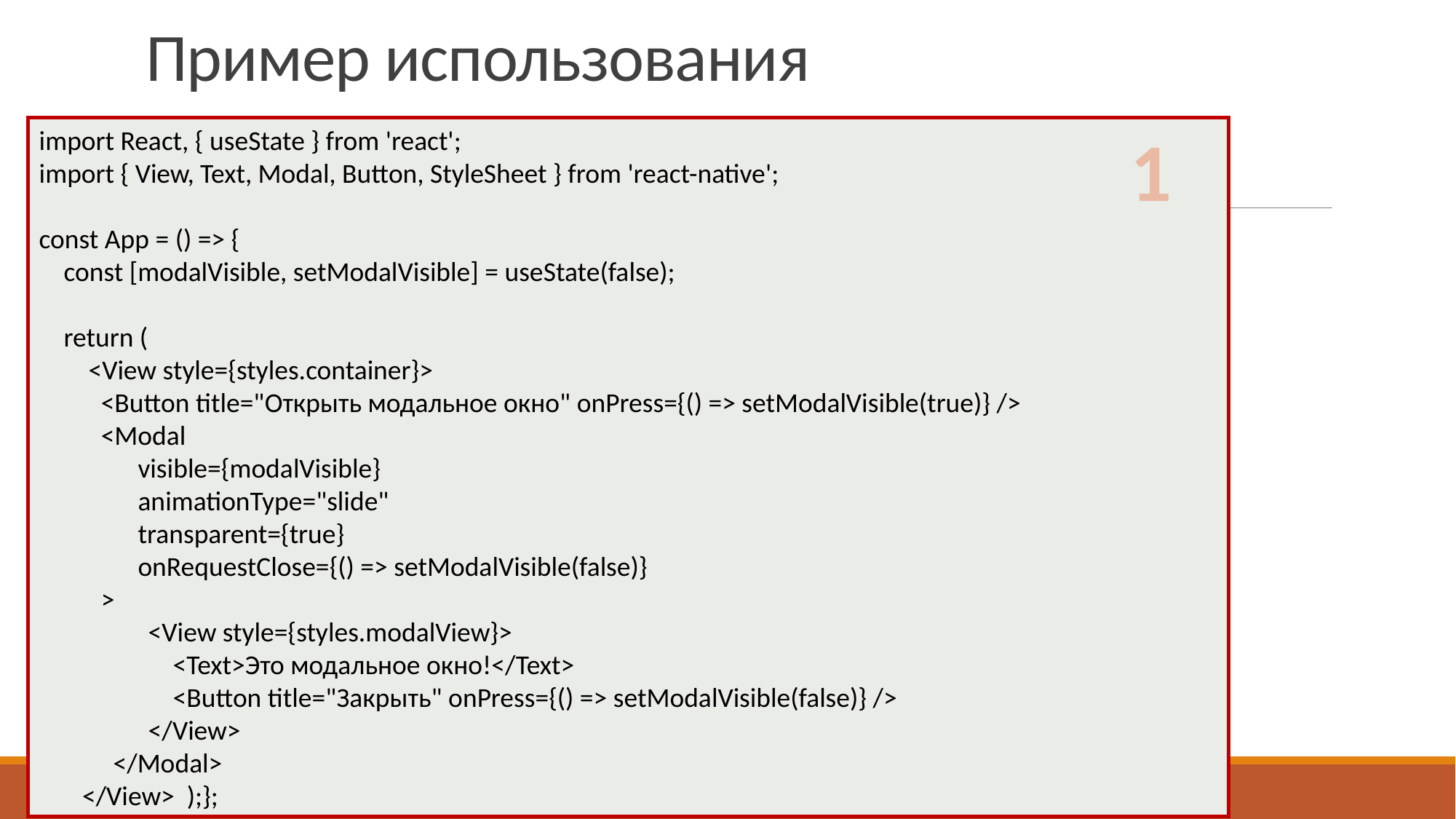

# Пример использования
import React, { useState } from 'react';
import { View, Text, Modal, Button, StyleSheet } from 'react-native';

const App = () => {
    const [modalVisible, setModalVisible] = useState(false);

    return (
        <View style={styles.container}>
          <Button title="Открыть модальное окно" onPress={() => setModalVisible(true)} />
          <Modal
                visible={modalVisible}
                animationType="slide"
                transparent={true}
                onRequestClose={() => setModalVisible(false)}
          >
	<View style={styles.modalView}>
	    <Text>Это модальное окно!</Text>
	    <Button title="Закрыть" onPress={() => setModalVisible(false)} />
	</View>
            </Modal>
       </View>  );};
1